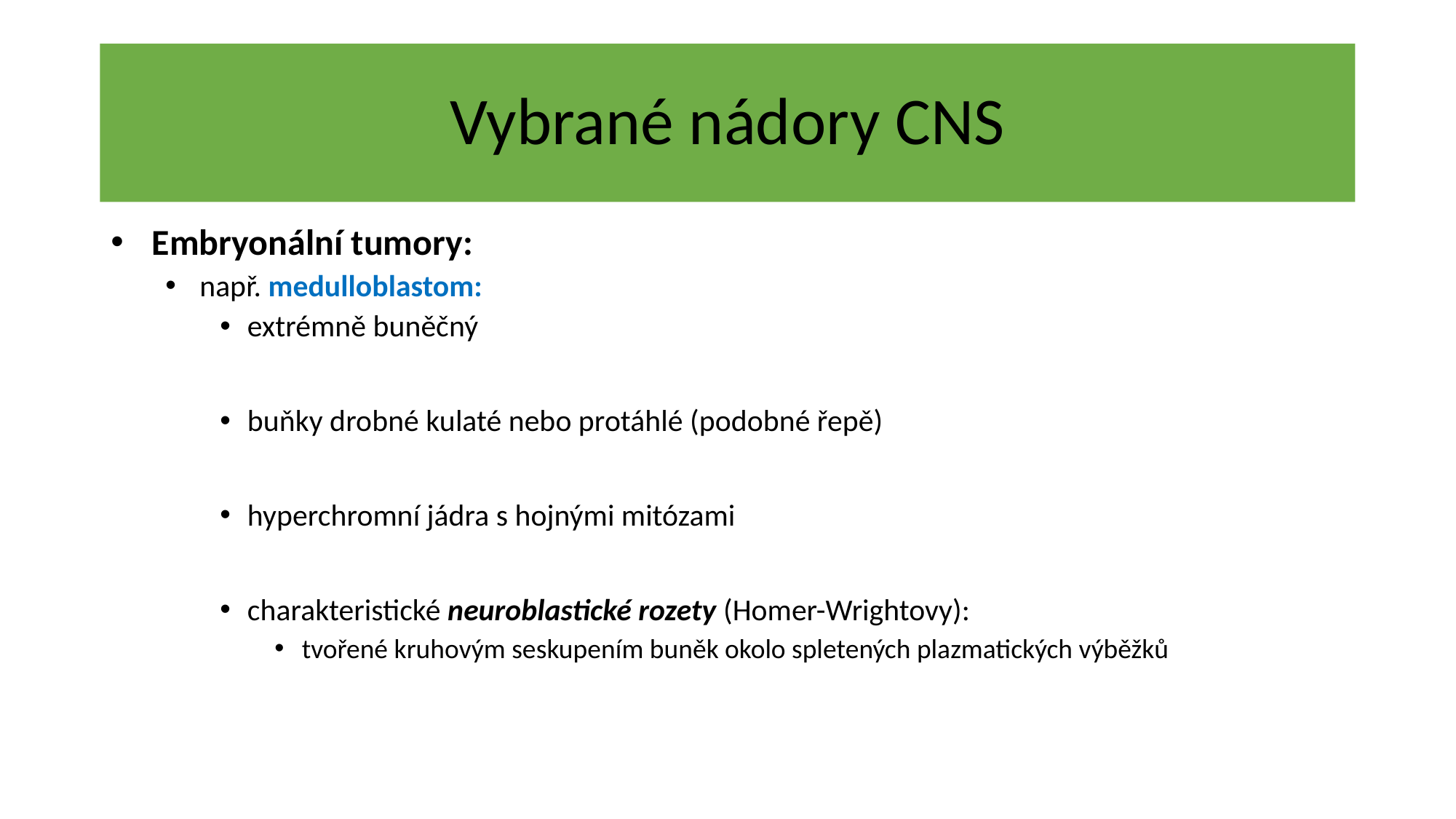

# Vybrané nádory CNS
Embryonální tumory:
např. medulloblastom:
extrémně buněčný

buňky drobné kulaté nebo protáhlé (podobné řepě)

hyperchromní jádra s hojnými mitózami

charakteristické neuroblastické rozety (Homer-Wrightovy):
tvořené kruhovým seskupením buněk okolo spletených plazmatických výběžků